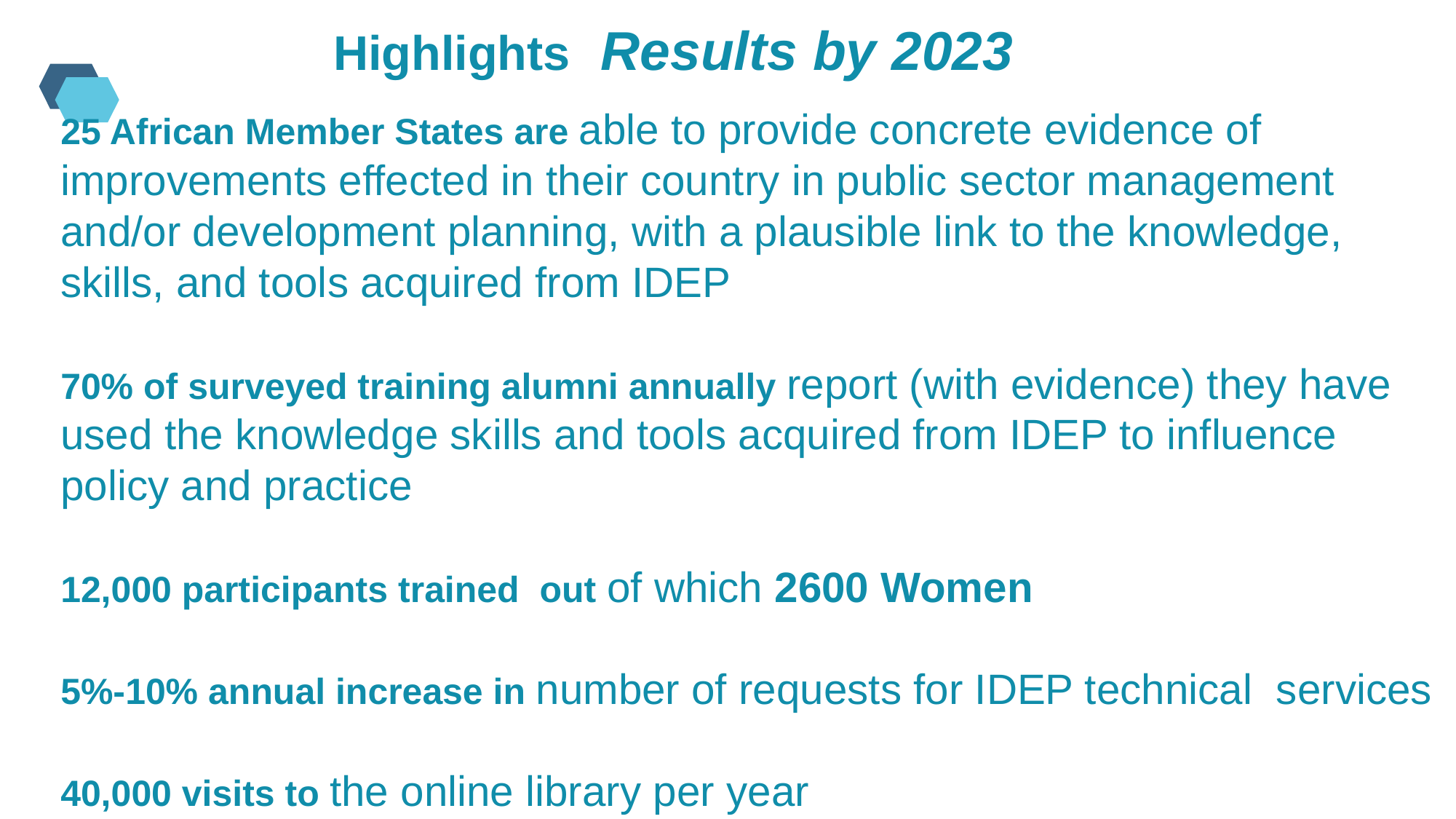

Highlights  Results by 2023

25 African Member States are able to provide concrete evidence of improvements effected in their country in public sector management and/or development planning, with a plausible link to the knowledge, skills, and tools acquired from IDEP

70% of surveyed training alumni annually report (with evidence) they have used the knowledge skills and tools acquired from IDEP to influence policy and practice

12,000 participants trained  out of which 2600 Women

5%-10% annual increase in number of requests for IDEP technical  services

40,000 visits to the online library per year